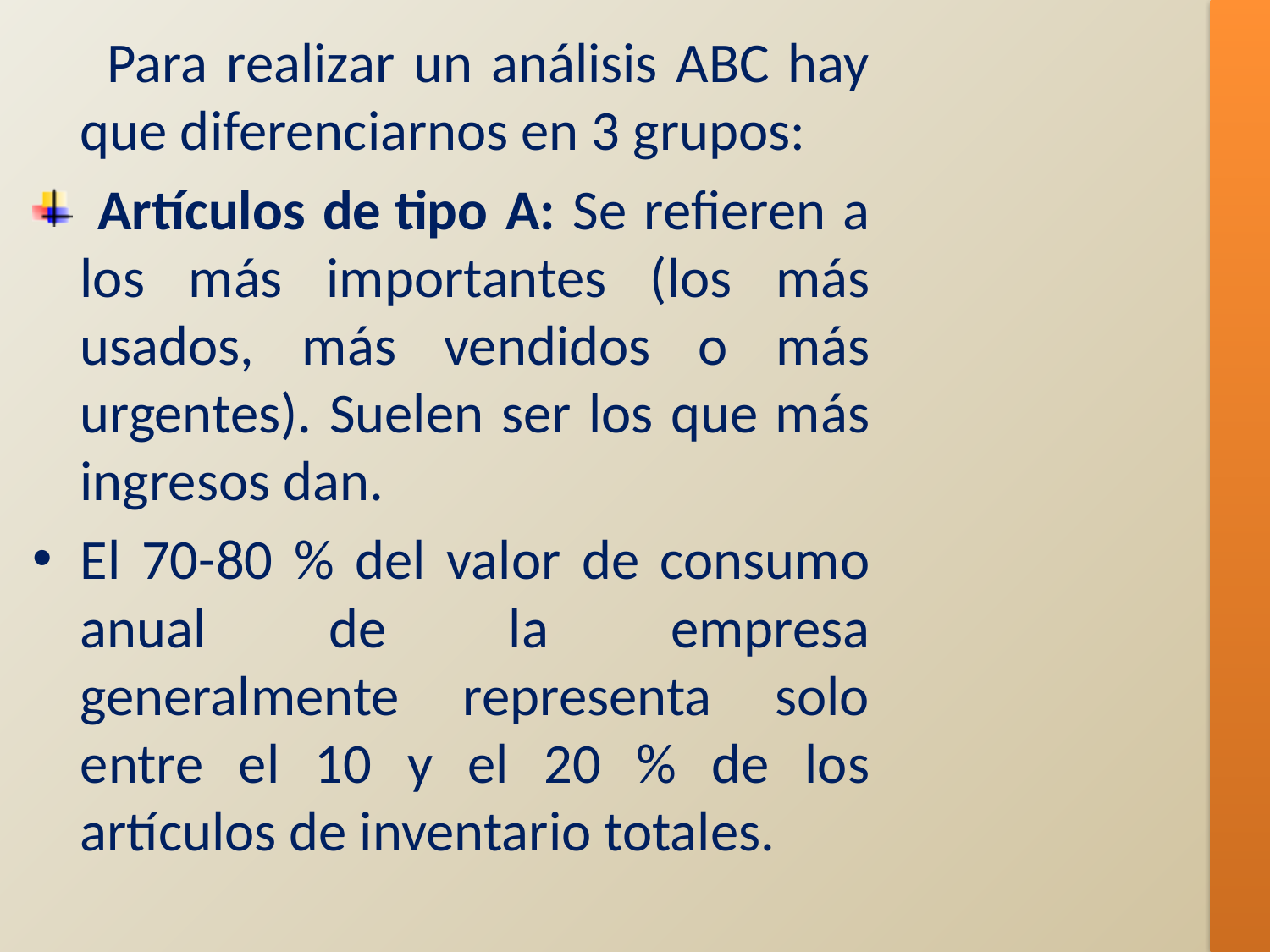

Para realizar un análisis ABC hay que diferenciarnos en 3 grupos:
 Artículos de tipo A: Se refieren a los más importantes (los más usados, más vendidos o más urgentes). Suelen ser los que más ingresos dan.
El 70-80 % del valor de consumo anual de la empresa generalmente representa solo entre el 10 y el 20 % de los artículos de inventario totales.